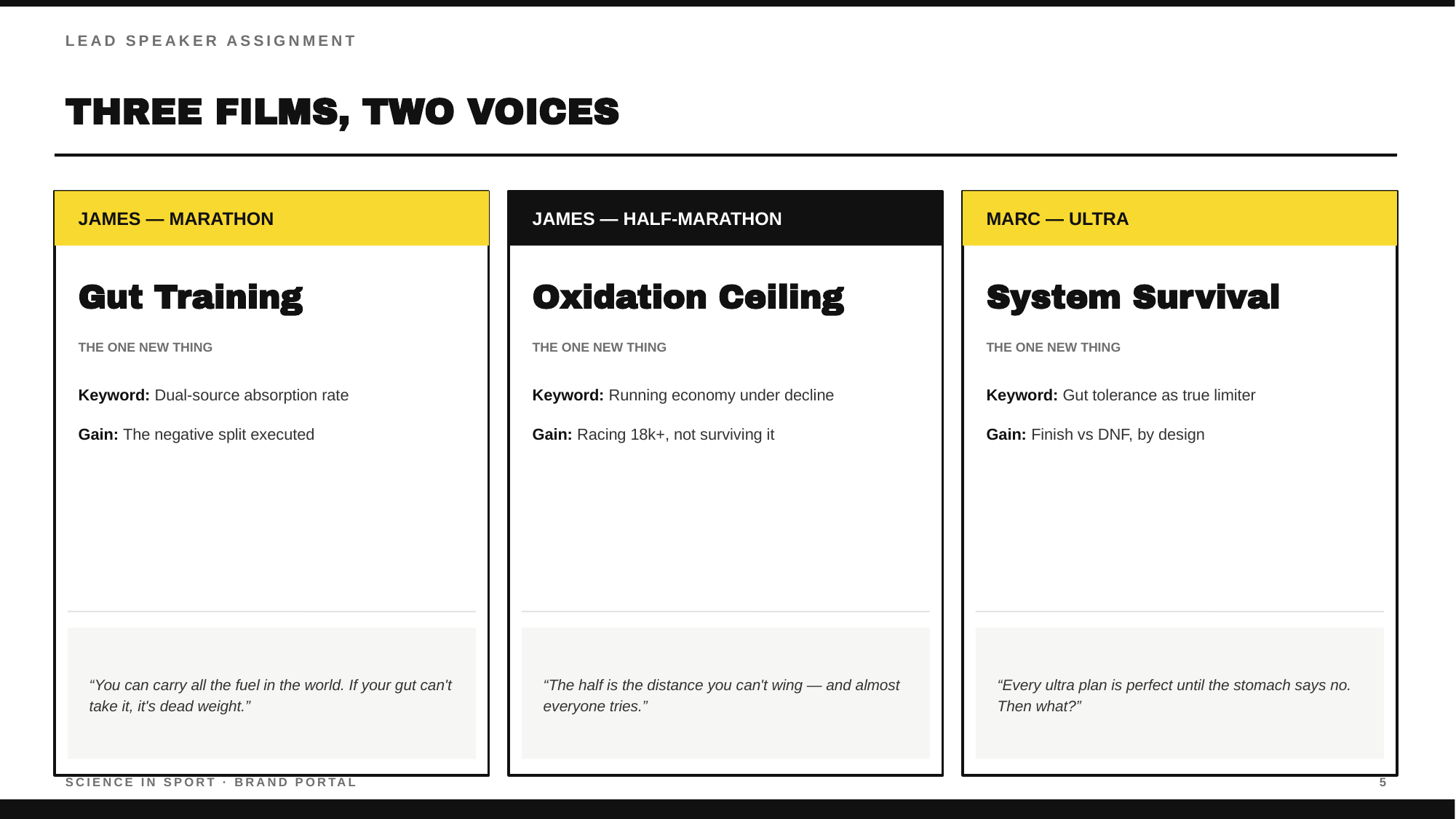

LEAD SPEAKER ASSIGNMENT
THREE FILMS, TWO VOICES

JAMES — MARATHON

JAMES — HALF-MARATHON

MARC — ULTRA
Gut Training
Oxidation Ceiling
System Survival
THE ONE NEW THING
THE ONE NEW THING
THE ONE NEW THING
Keyword: Dual-source absorption rate
Keyword: Running economy under decline
Keyword: Gut tolerance as true limiter
Gain: The negative split executed
Gain: Racing 18k+, not surviving it
Gain: Finish vs DNF, by design

“You can carry all the fuel in the world. If your gut can't take it, it's dead weight.”

“The half is the distance you can't wing — and almost everyone tries.”

“Every ultra plan is perfect until the stomach says no. Then what?”
SCIENCE IN SPORT · BRAND PORTAL
5